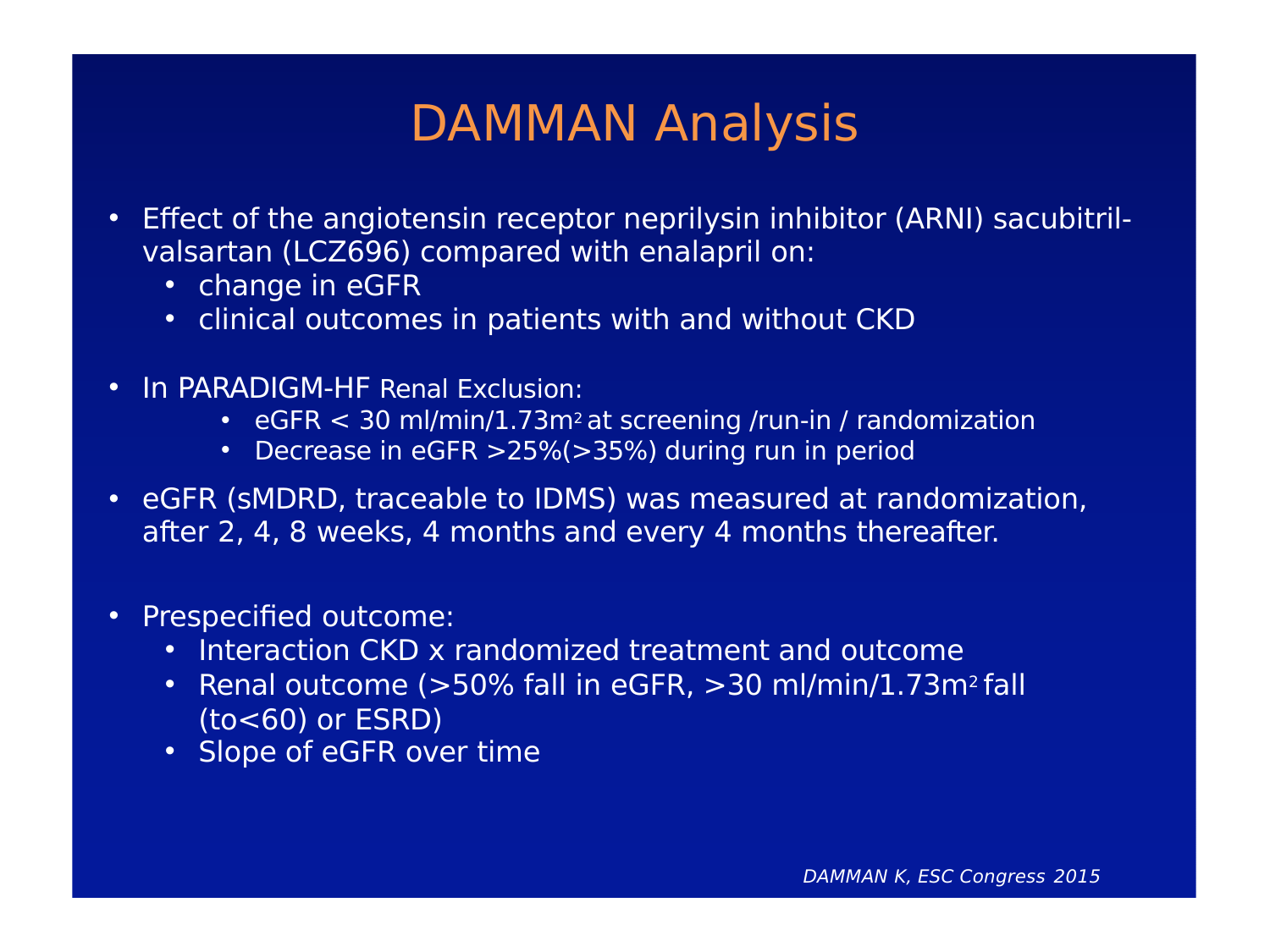

# DAMMAN Analysis
Effect of the angiotensin receptor neprilysin inhibitor (ARNI) sacubitril-  valsartan (LCZ696) compared with enalapril on:
change in eGFR
clinical outcomes in patients with and without CKD

In PARADIGM-HF Renal Exclusion:
eGFR < 30 ml/min/1.73m2 at screening /run-in / randomization
Decrease in eGFR >25%(>35%) during run in period
eGFR (sMDRD, traceable to IDMS) was measured at randomization,  after 2, 4, 8 weeks, 4 months and every 4 months thereafter.

Prespecified outcome:
Interaction CKD x randomized treatment and outcome
Renal outcome (>50% fall in eGFR, >30 ml/min/1.73m2 fall  (to<60) or ESRD)
Slope of eGFR over time
DAMMAN K, ESC Congress 2015